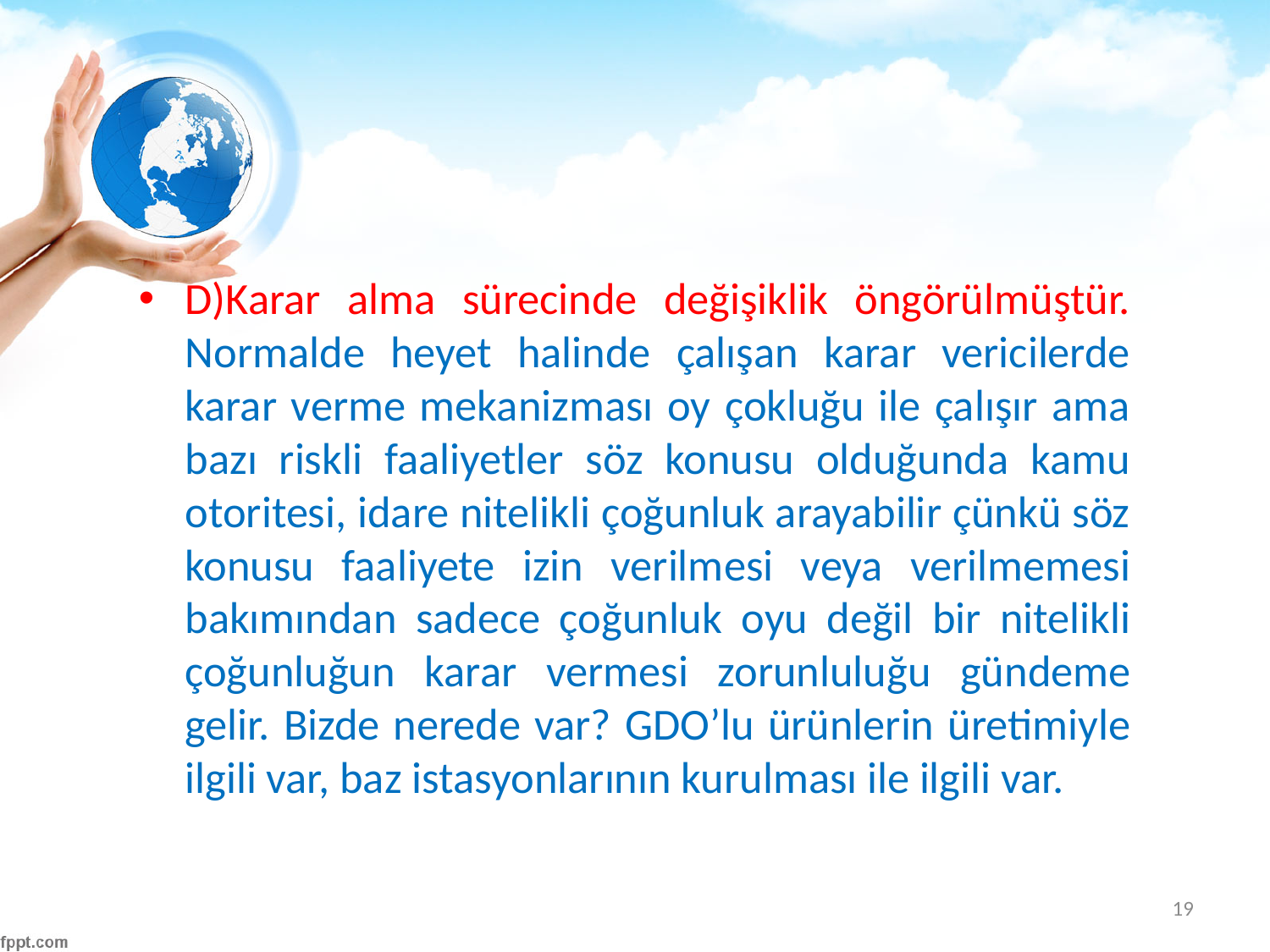

#
D)Karar alma sürecinde değişiklik öngörülmüştür. Normalde heyet halinde çalışan karar vericilerde karar verme mekanizması oy çokluğu ile çalışır ama bazı riskli faaliyetler söz konusu olduğunda kamu otoritesi, idare nitelikli çoğunluk arayabilir çünkü söz konusu faaliyete izin verilmesi veya verilmemesi bakımından sadece çoğunluk oyu değil bir nitelikli çoğunluğun karar vermesi zorunluluğu gündeme gelir. Bizde nerede var? GDO’lu ürünlerin üretimiyle ilgili var, baz istasyonlarının kurulması ile ilgili var.
19